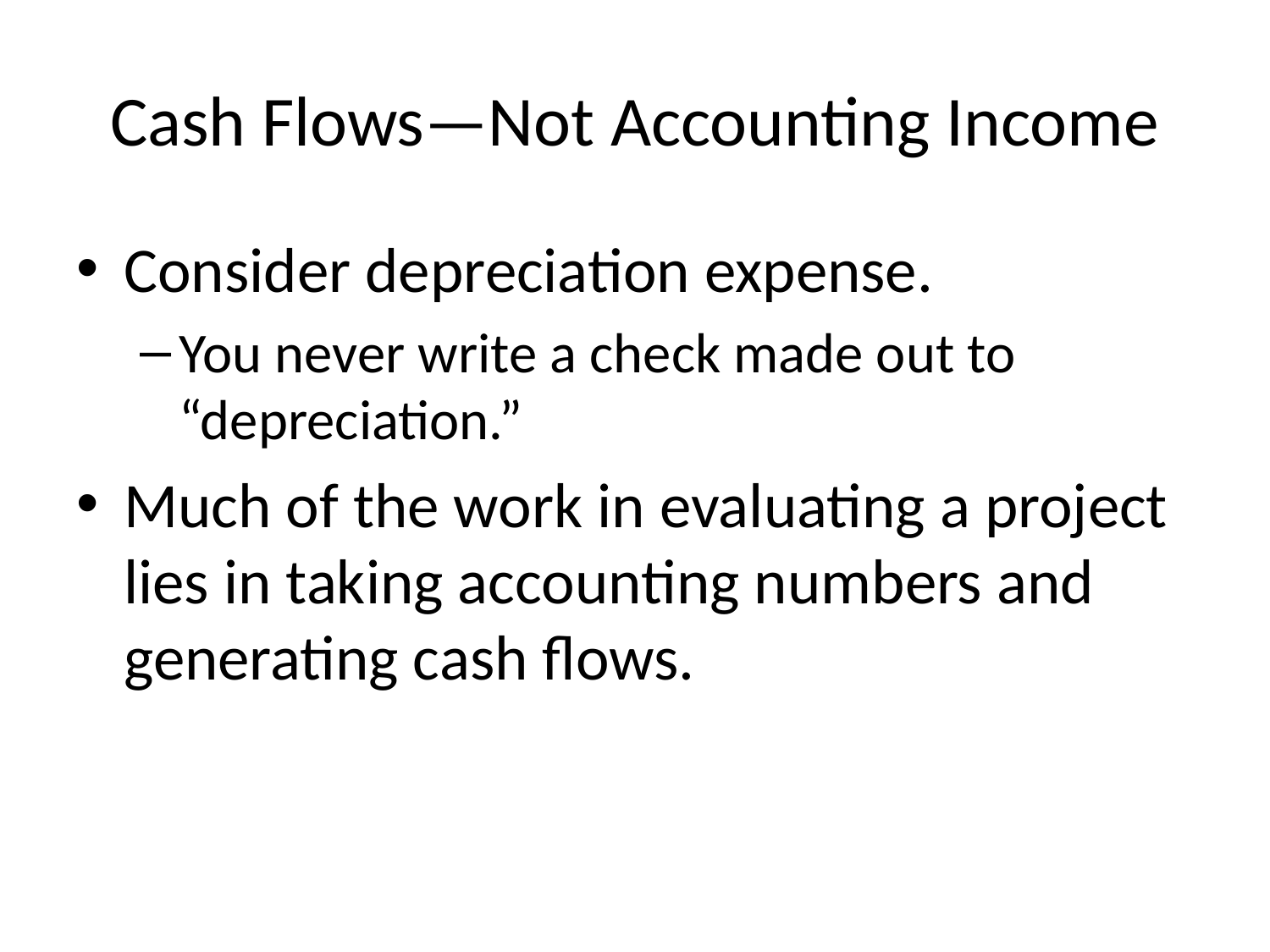

# Cash Flows—Not Accounting Income
Consider depreciation expense.
You never write a check made out to “depreciation.”
Much of the work in evaluating a project lies in taking accounting numbers and generating cash flows.